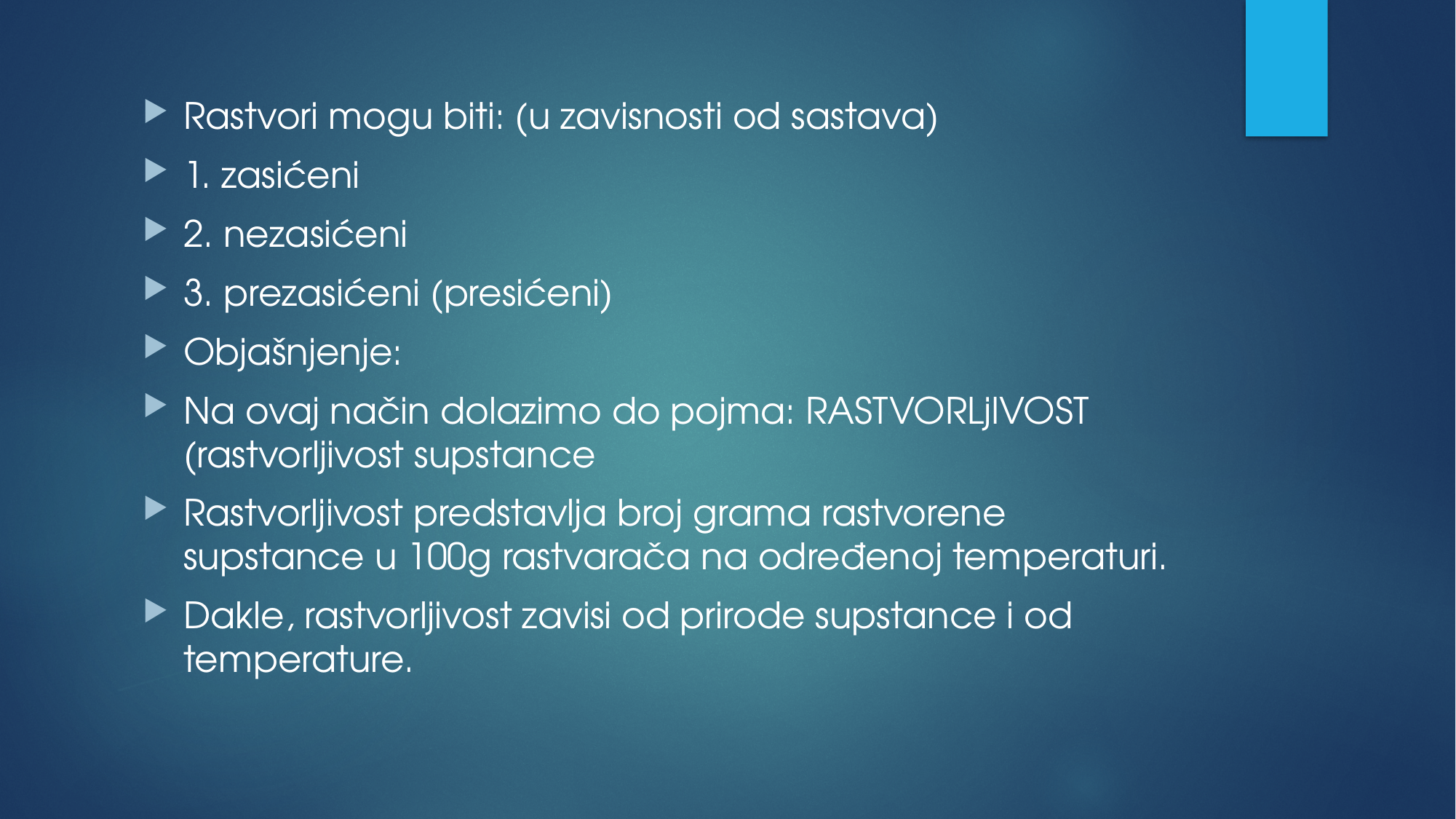

#
Rastvori mogu biti: (u zavisnosti od sastava)
1. zasićeni
2. nezasićeni
3. prezasićeni (presićeni)
Objašnjenje:
Na ovaj način dolazimo do pojma: RASTVORLjIVOST (rastvorljivost supstance
Rastvorljivost predstavlja broj grama rastvorene supstance u 100g rastvarača na određenoj temperaturi.
Dakle, rastvorljivost zavisi od prirode supstance i od temperature.